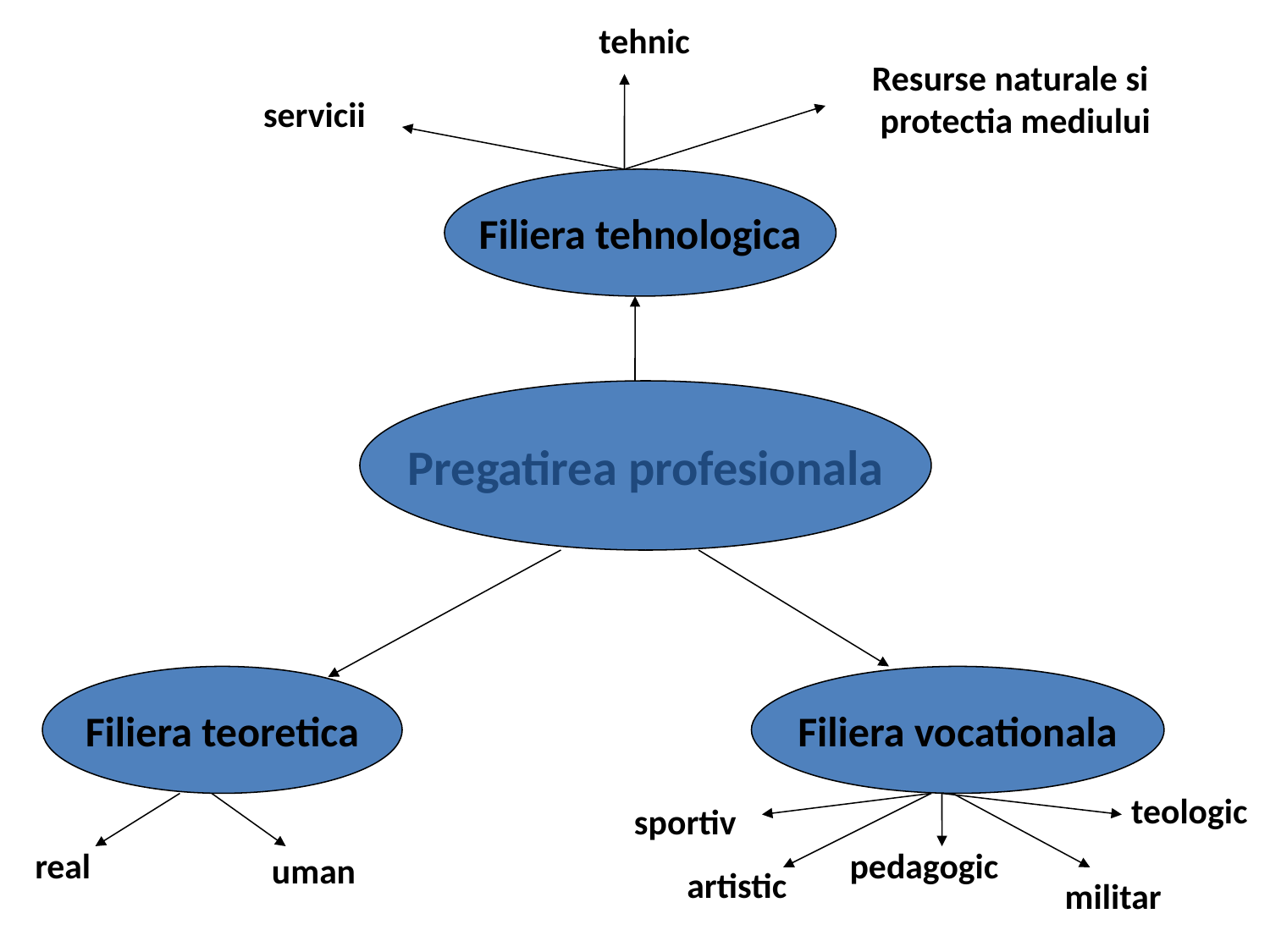

tehnic
Resurse naturale si
 protectia mediului

servicii

Filiera tehnologica

Pregatirea profesionala

Filiera teoretica
Filiera vocationala
teologic

sportiv

real
pedagogic
uman
artistic
militar